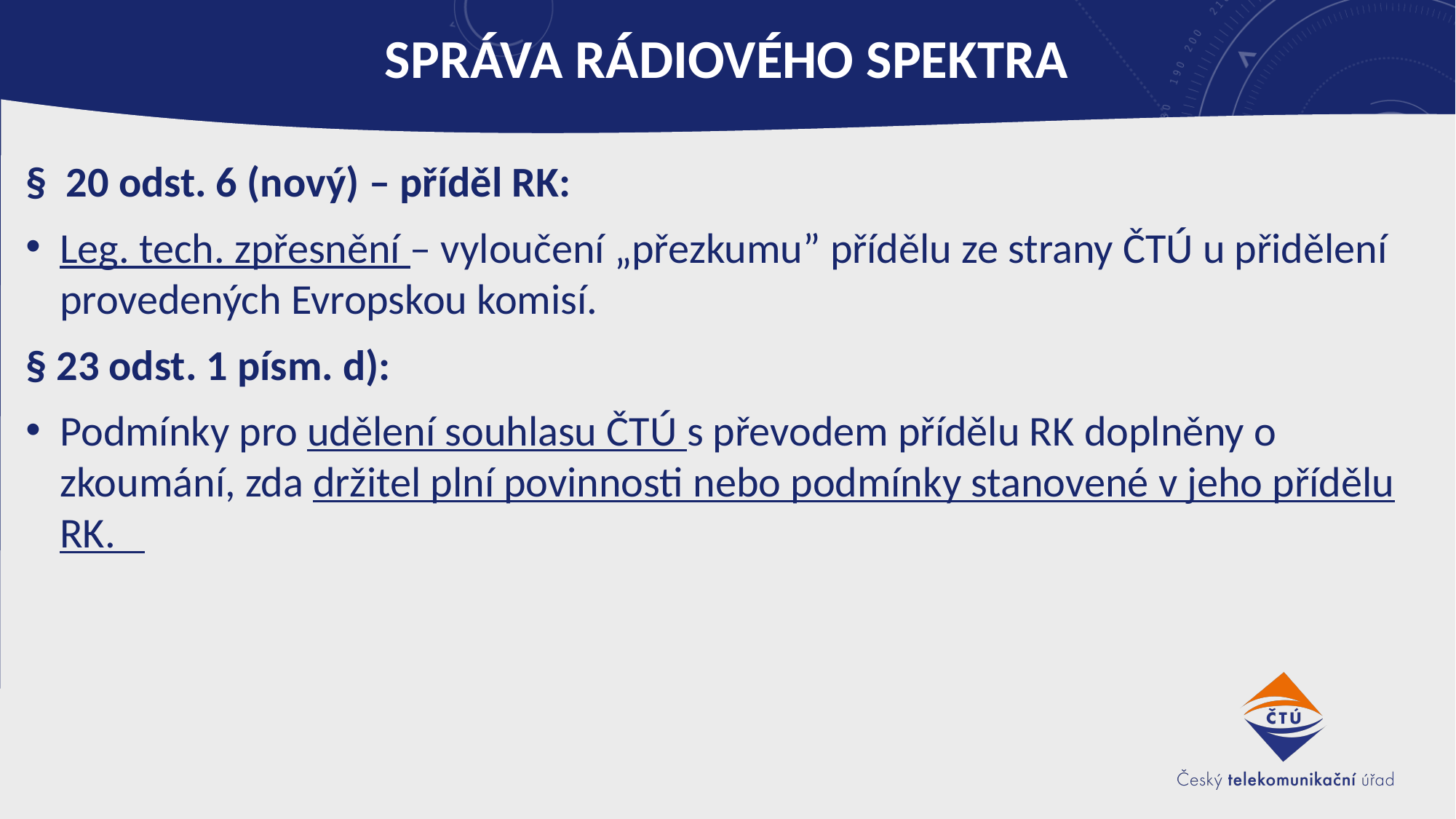

# Správa rádiového spektra
§  20 odst. 6 (nový) – příděl RK:
Leg. tech. zpřesnění – vyloučení „přezkumu” přídělu ze strany ČTÚ u přidělení provedených Evropskou komisí.
§ 23 odst. 1 písm. d):
Podmínky pro udělení souhlasu ČTÚ s převodem přídělu RK doplněny o zkoumání, zda držitel plní povinnosti nebo podmínky stanovené v jeho přídělu RK.